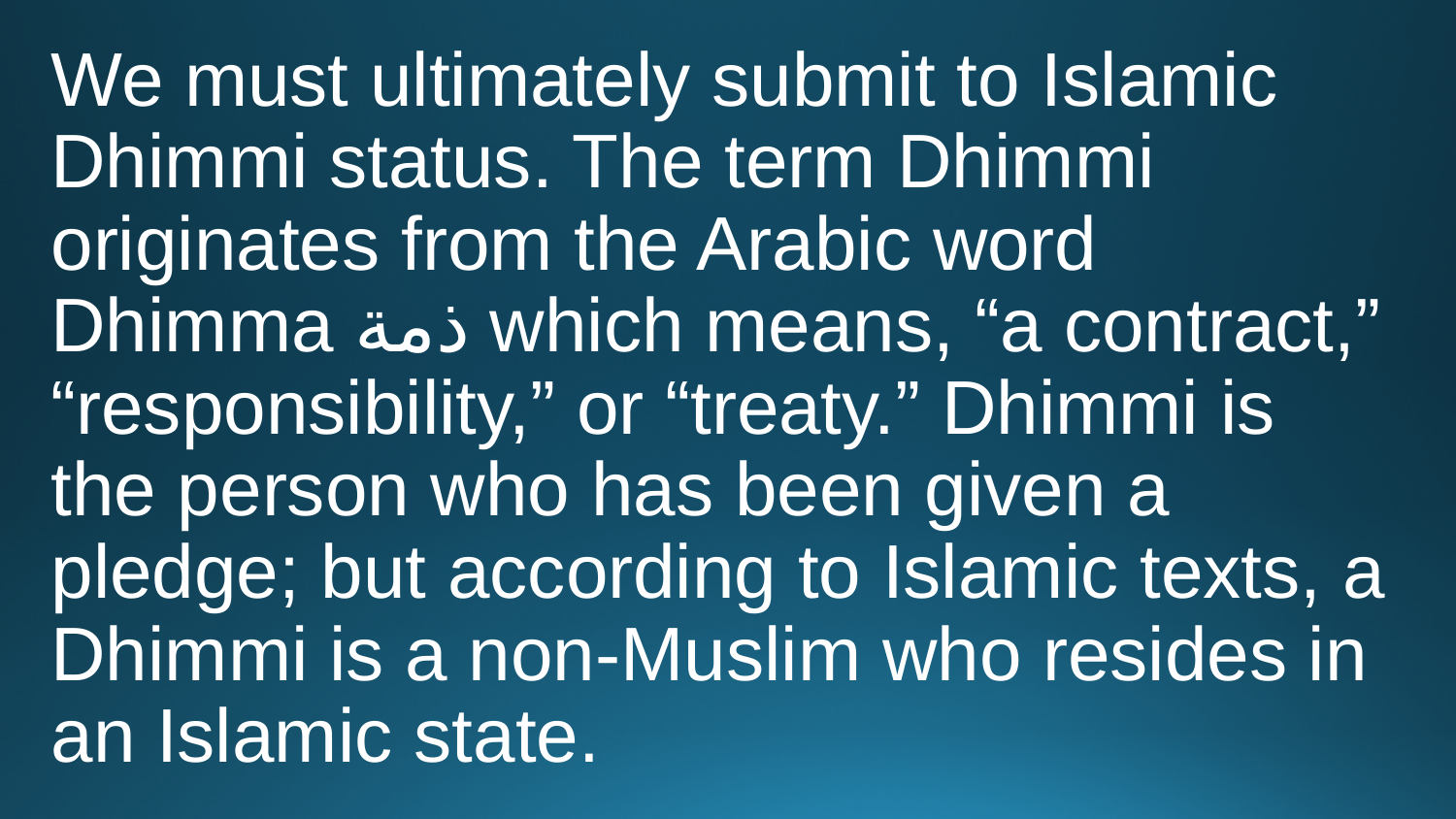

We must ultimately submit to Islamic Dhimmi status. The term Dhimmi originates from the Arabic word Dhimma ذمة which means, “a contract,” “responsibility,” or “treaty.” Dhimmi is the person who has been given a pledge; but according to Islamic texts, a Dhimmi is a non-Muslim who resides in an Islamic state.